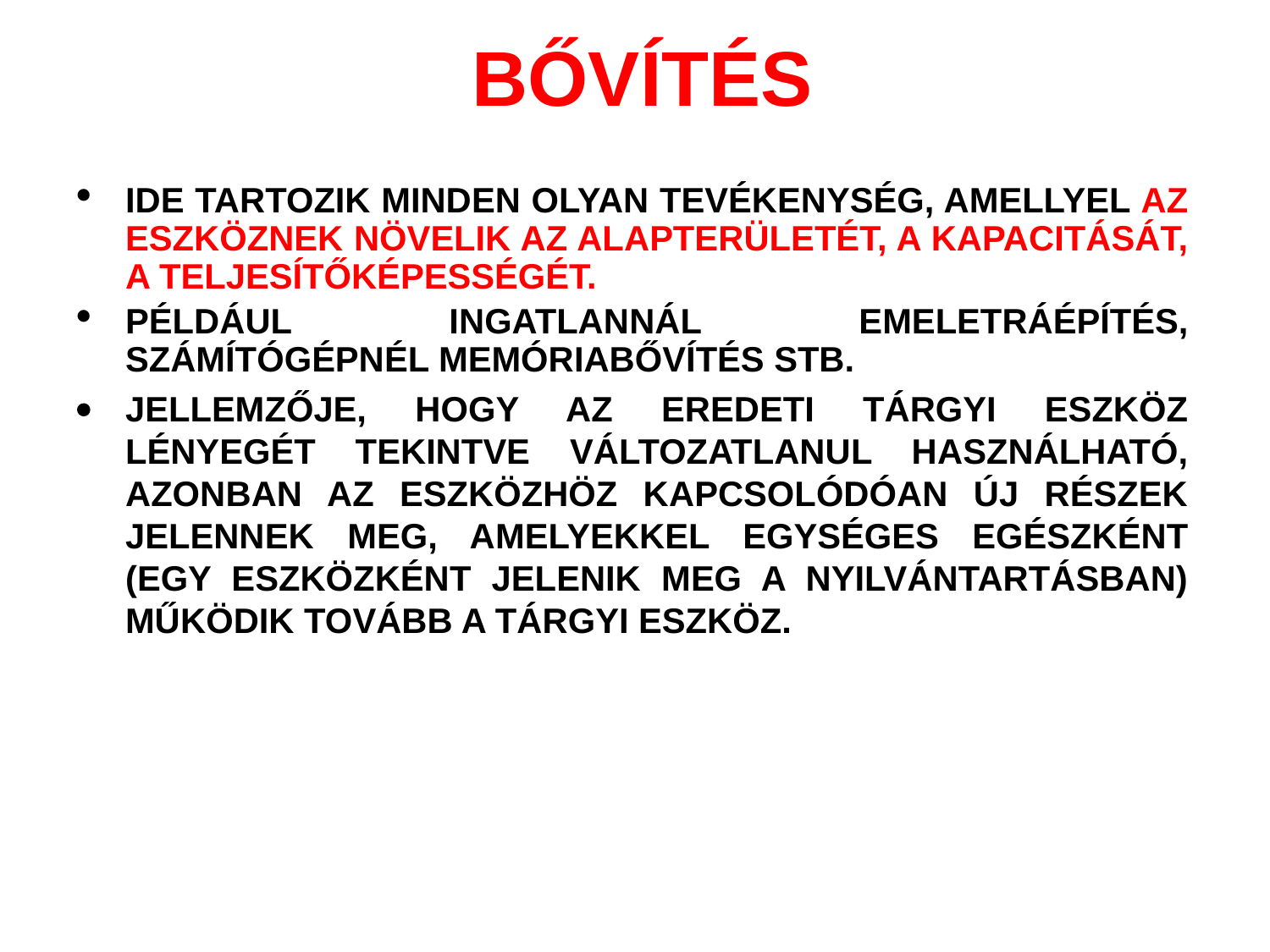

# BŐVÍTÉS
IDE TARTOZIK MINDEN OLYAN TEVÉKENYSÉG, AMELLYEL AZ ESZKÖZNEK NÖVELIK AZ ALAPTERÜLETÉT, A KAPACITÁSÁT, A TELJESÍTŐKÉPESSÉGÉT.
PÉLDÁUL INGATLANNÁL EMELETRÁÉPÍTÉS, SZÁMÍTÓGÉPNÉL MEMÓRIABŐVÍTÉS STB.
•	JELLEMZŐJE, HOGY AZ EREDETI TÁRGYI ESZKÖZ LÉNYEGÉT TEKINTVE VÁLTOZATLANUL HASZNÁLHATÓ, AZONBAN AZ ESZKÖZHÖZ KAPCSOLÓDÓAN ÚJ RÉSZEK JELENNEK MEG, AMELYEKKEL EGYSÉGES EGÉSZKÉNT (EGY ESZKÖZKÉNT JELENIK MEG A NYILVÁNTARTÁSBAN) MŰKÖDIK TOVÁBB A TÁRGYI ESZKÖZ.